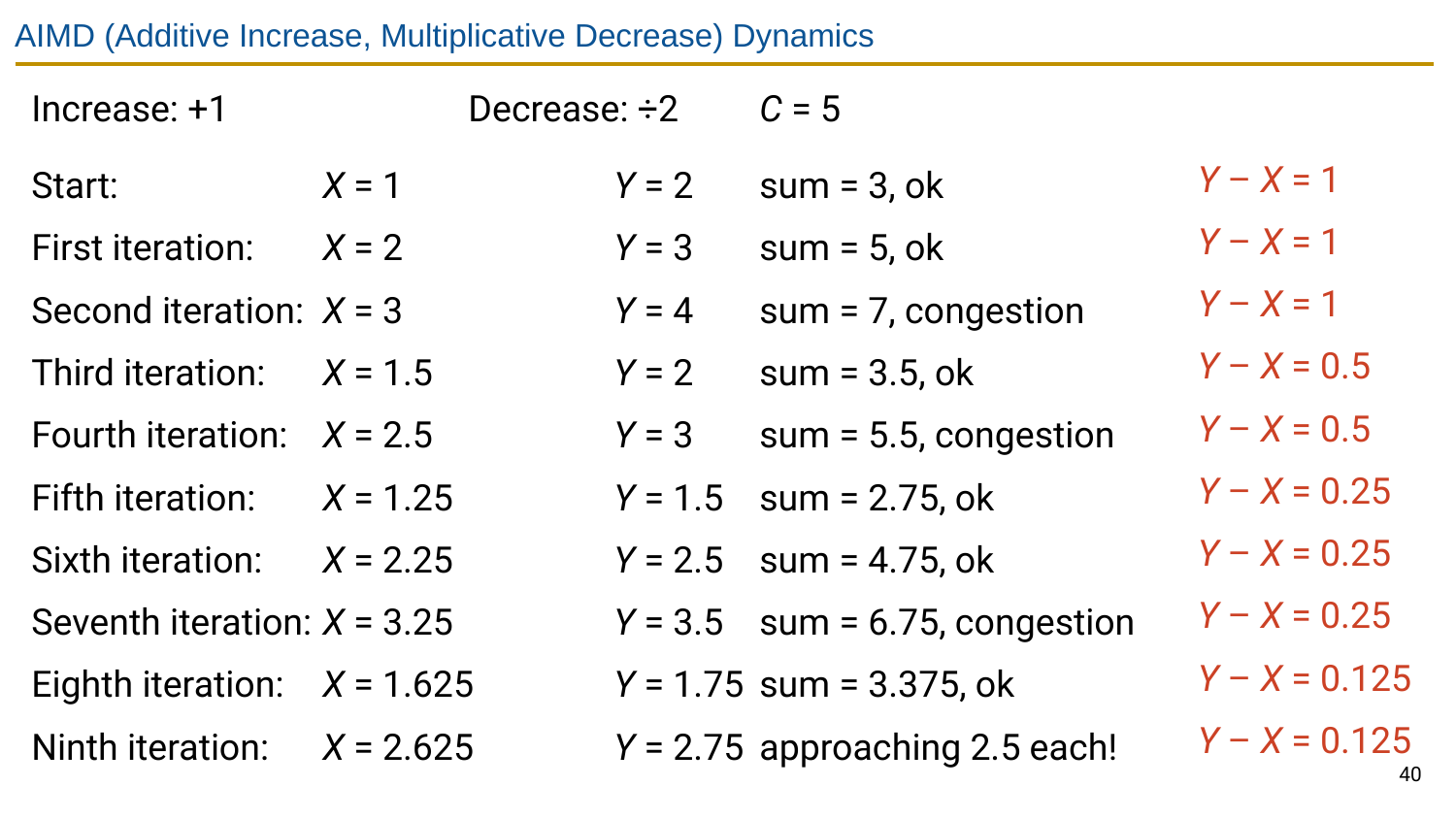

# AIMD (Additive Increase, Multiplicative Decrease) Dynamics
Increase: +1		Decrease: ÷2	C = 5

Start:		X = 1		Y = 2	sum = 3, ok
First iteration:	X = 2		Y = 3	sum = 5, ok
Second iteration:	X = 3		Y = 4	sum = 7, congestion
Third iteration:	X = 1.5		Y = 2	sum = 3.5, ok
Fourth iteration:	X = 2.5		Y = 3	sum = 5.5, congestion
Fifth iteration:	X = 1.25		Y = 1.5	sum = 2.75, ok
Sixth iteration:	X = 2.25		Y = 2.5	sum = 4.75, ok
Seventh iteration:	X = 3.25		Y = 3.5	sum = 6.75, congestion
Eighth iteration:	X = 1.625	Y = 1.75	sum = 3.375, ok
Ninth iteration:	X = 2.625	Y = 2.75	approaching 2.5 each!

Y – X = 1
Y – X = 1
Y – X = 1
Y – X = 0.5
Y – X = 0.5
Y – X = 0.25
Y – X = 0.25
Y – X = 0.25
Y – X = 0.125
Y – X = 0.125
40